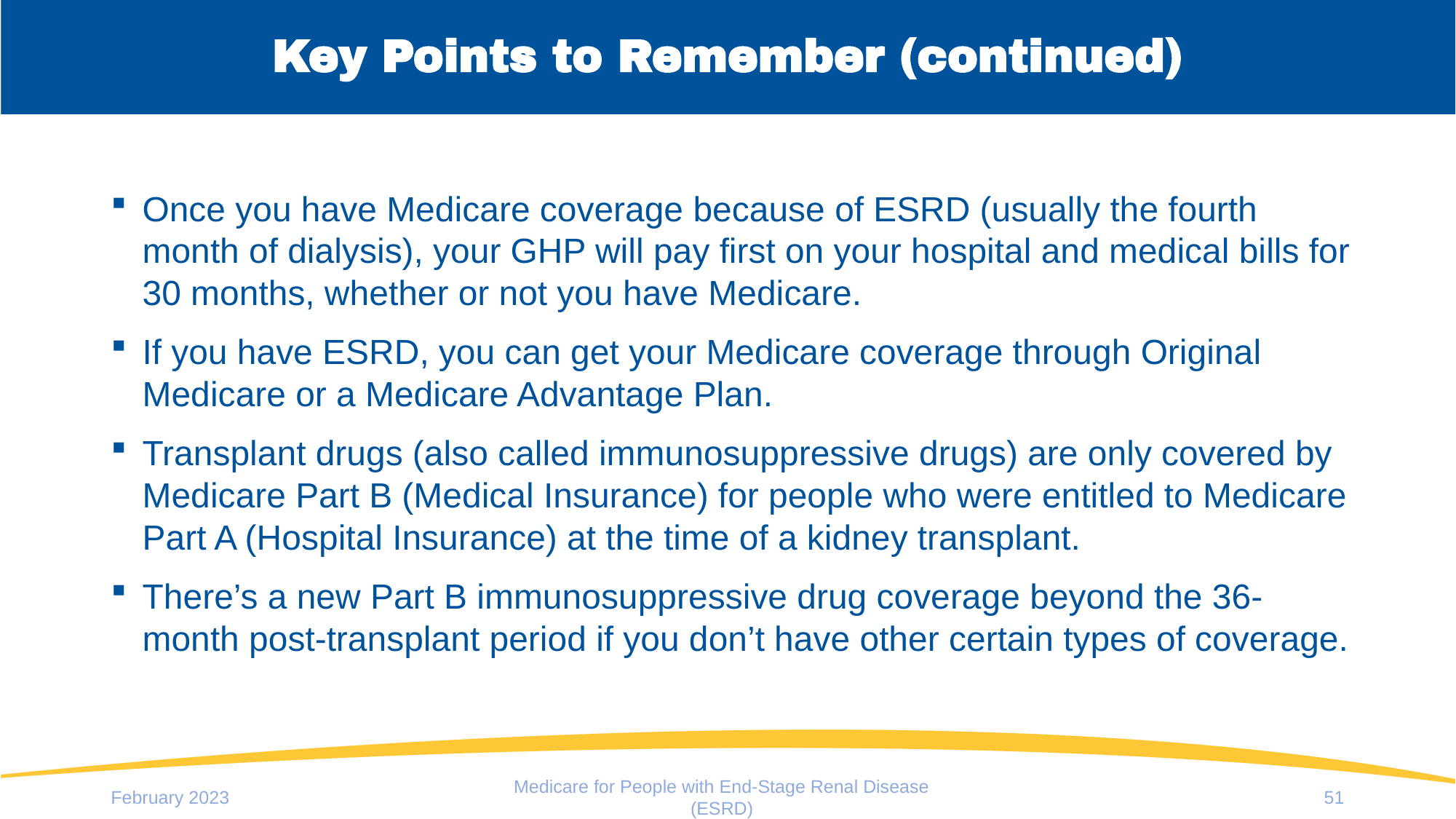

# Key Points to Remember (continued)
Once you have Medicare coverage because of ESRD (usually the fourth month of dialysis), your GHP will pay first on your hospital and medical bills for 30 months, whether or not you have Medicare.
If you have ESRD, you can get your Medicare coverage through Original Medicare or a Medicare Advantage Plan.
Transplant drugs (also called immunosuppressive drugs) are only covered by Medicare Part B (Medical Insurance) for people who were entitled to Medicare Part A (Hospital Insurance) at the time of a kidney transplant.
There’s a new Part B immunosuppressive drug coverage beyond the 36-month post-transplant period if you don’t have other certain types of coverage.
February 2023
Medicare for People with End-Stage Renal Disease (ESRD)
51